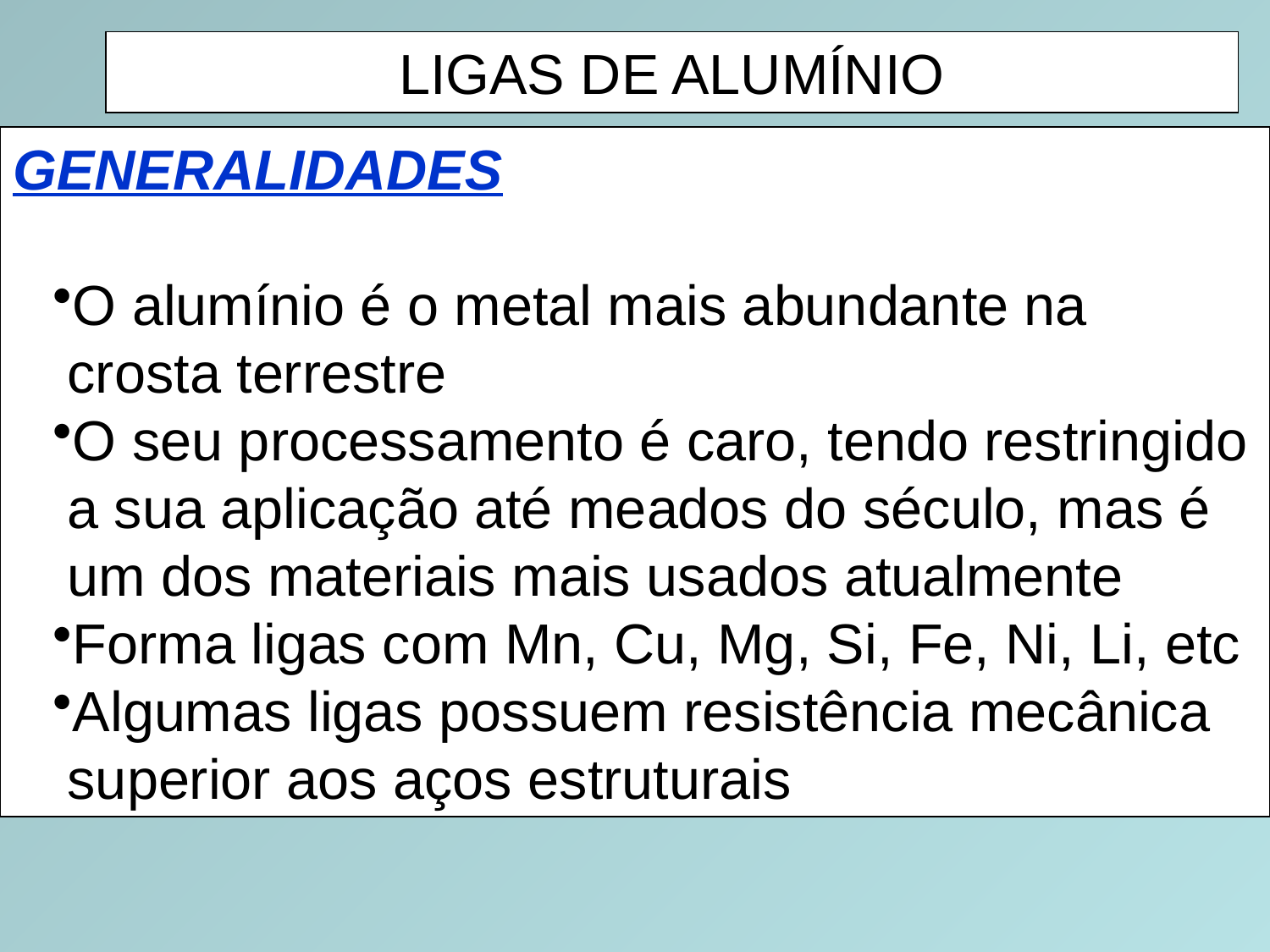

LIGAS DE ALUMÍNIO
GENERALIDADES

O alumínio é o metal mais abundante na crosta terrestre
O seu processamento é caro, tendo restringido a sua aplicação até meados do século, mas é um dos materiais mais usados atualmente
Forma ligas com Mn, Cu, Mg, Si, Fe, Ni, Li, etc
Algumas ligas possuem resistência mecânica superior aos aços estruturais